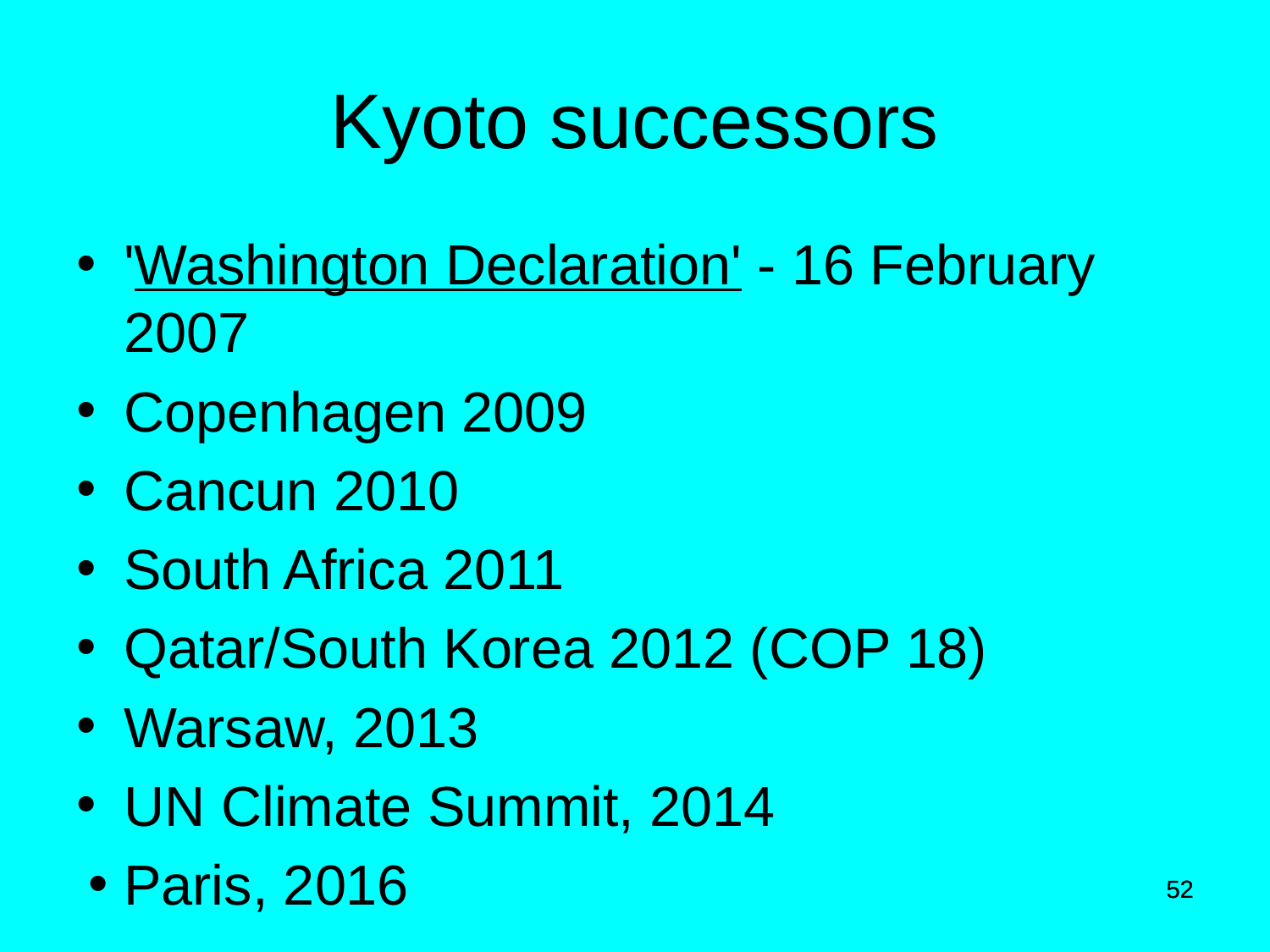

# Kyoto successors
'Washington Declaration' - 16 February 2007
Copenhagen 2009
Cancun 2010
South Africa 2011
Qatar/South Korea 2012 (COP 18)
Warsaw, 2013
UN Climate Summit, 2014
Paris, 2016
52
52